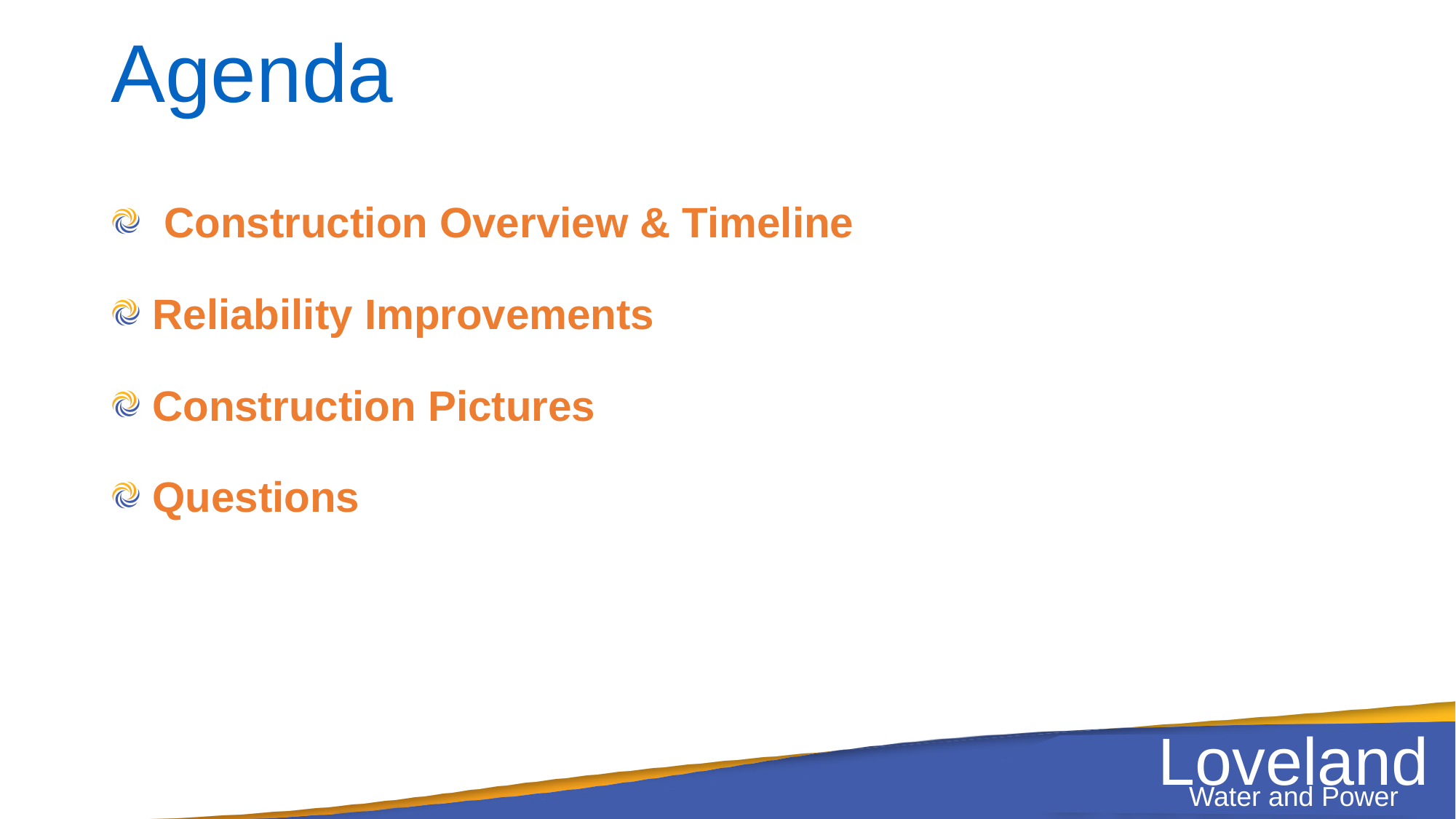

# Agenda
  Construction Overview & Timeline
 Reliability Improvements
 Construction Pictures
 Questions